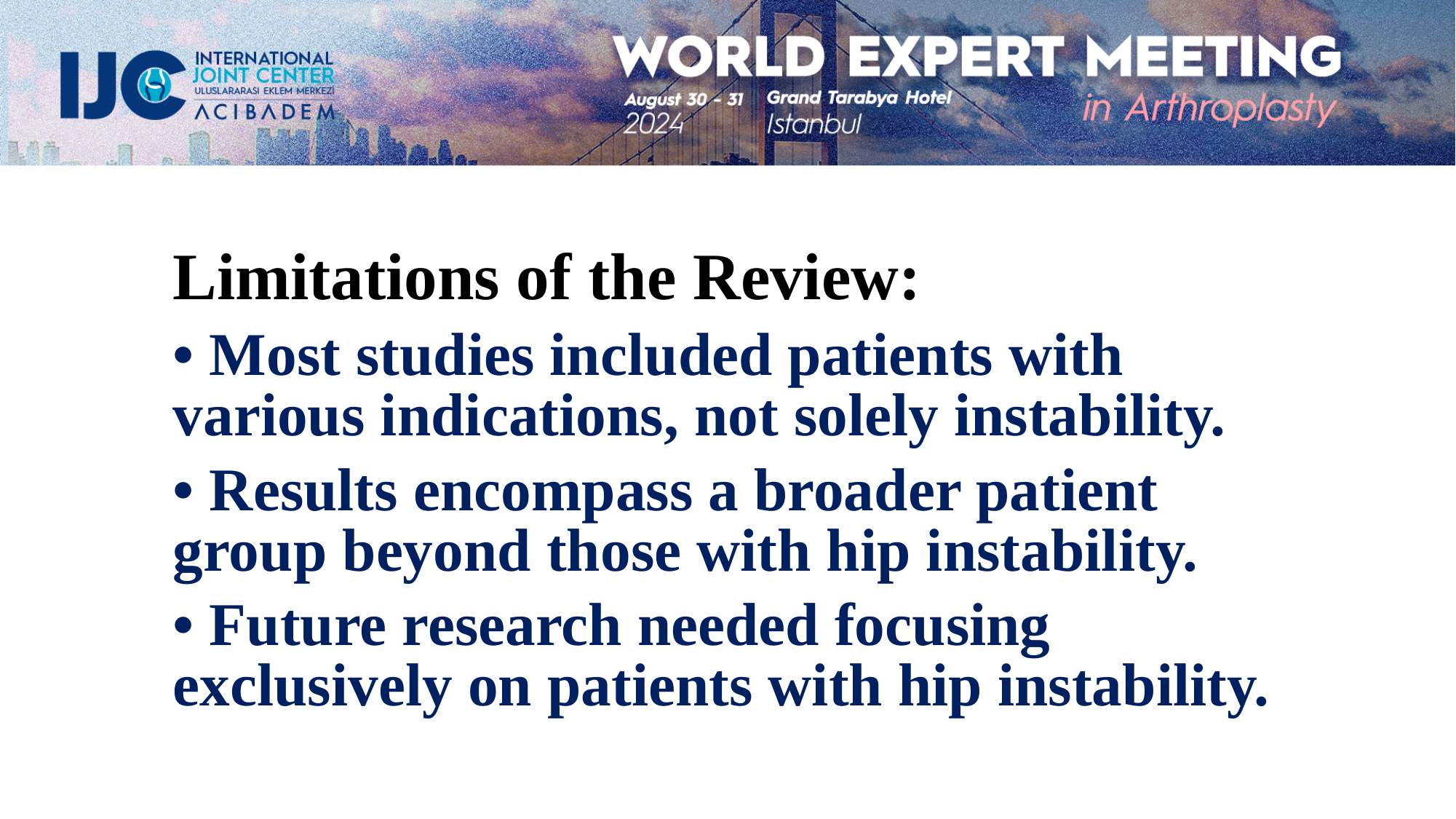

Limitations of the Review:
• Most studies included patients with various indications, not solely instability.
• Results encompass a broader patient group beyond those with hip instability.
• Future research needed focusing exclusively on patients with hip instability.